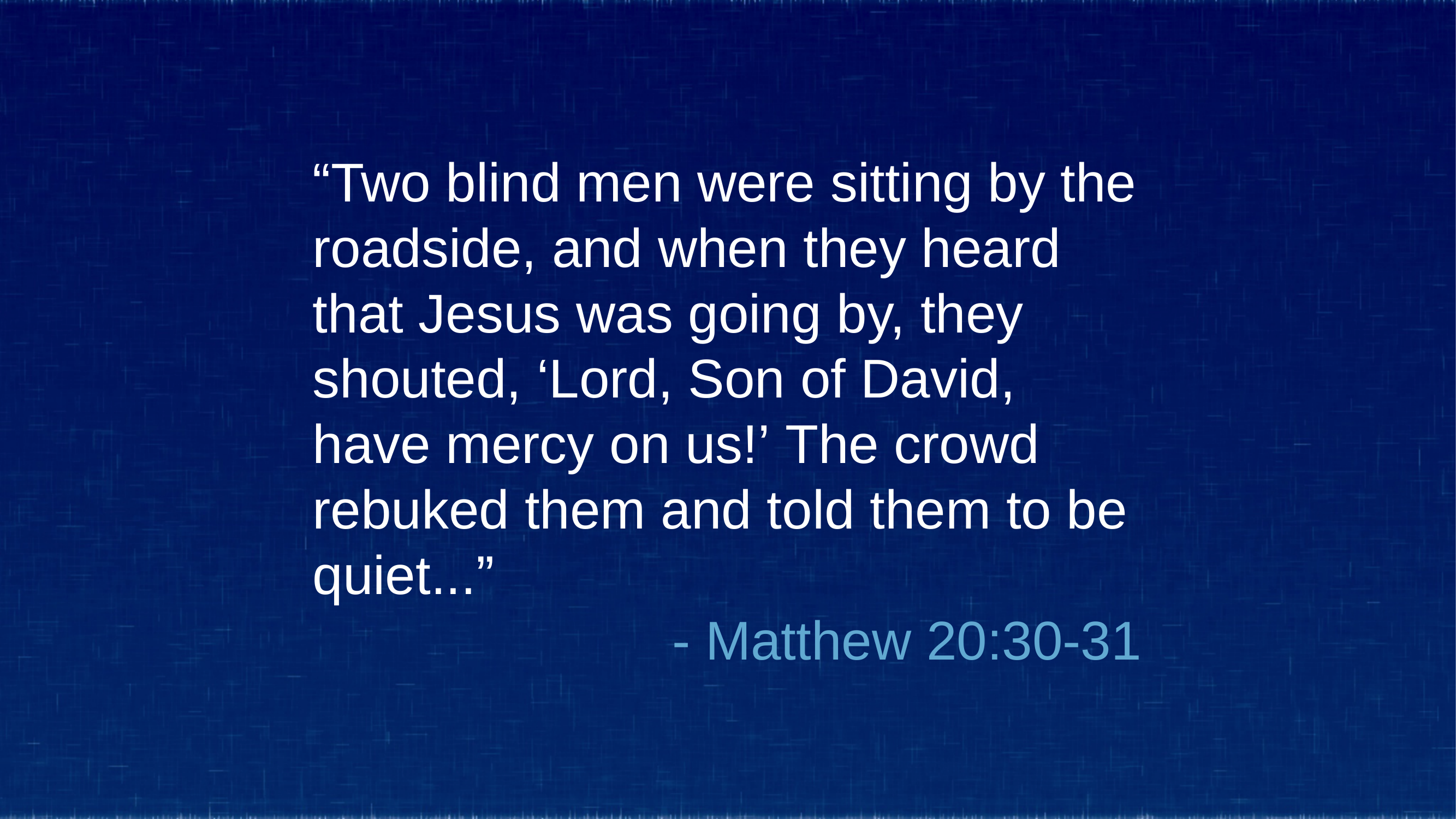

“Two blind men were sitting by the roadside, and when they heard that Jesus was going by, they shouted, ‘Lord, Son of David, have mercy on us!’ The crowd rebuked them and told them to be quiet...”
 - Matthew 20:30-31